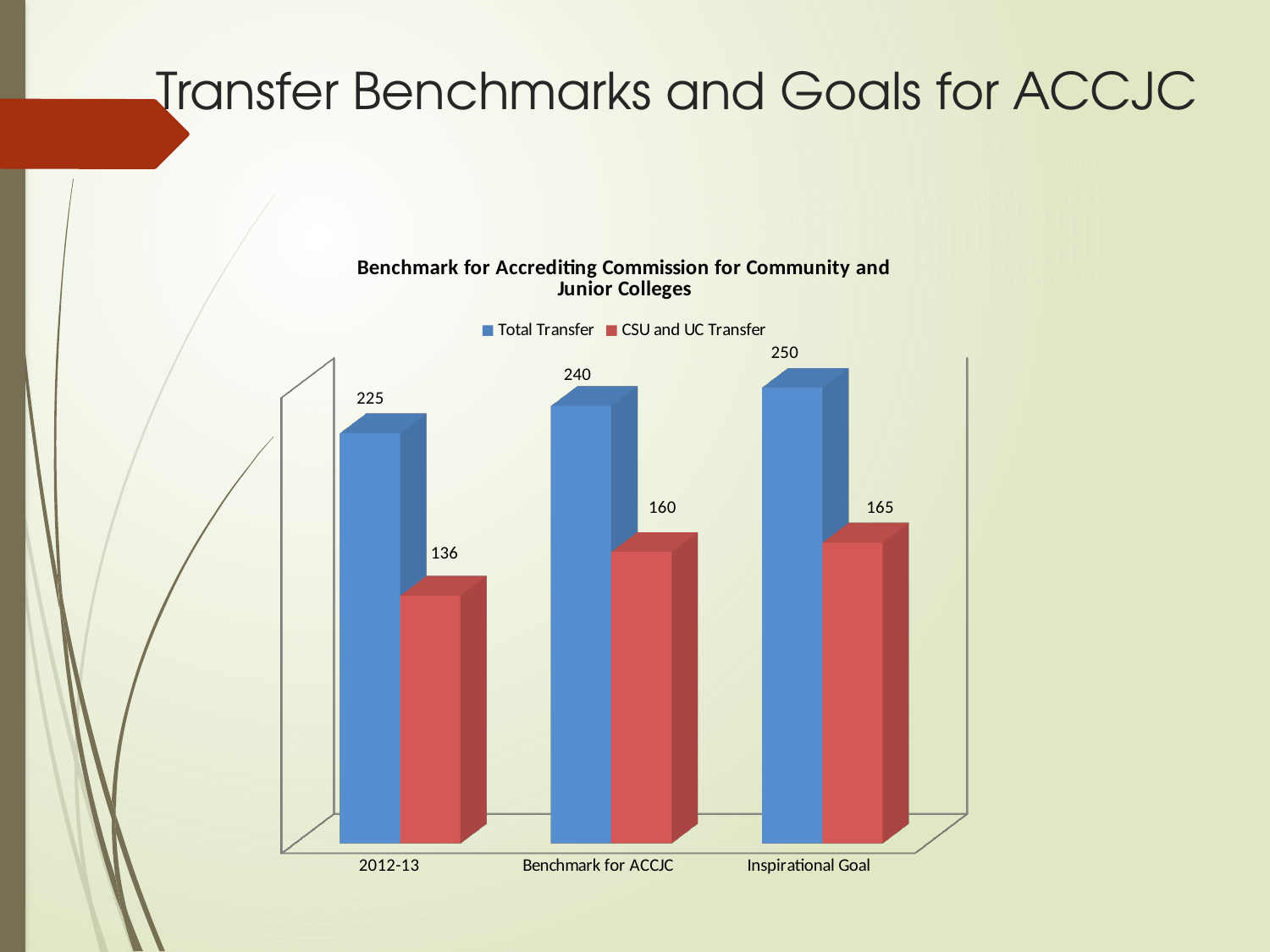

# Transfer Benchmarks and Goals for ACCJC

[unsupported chart]